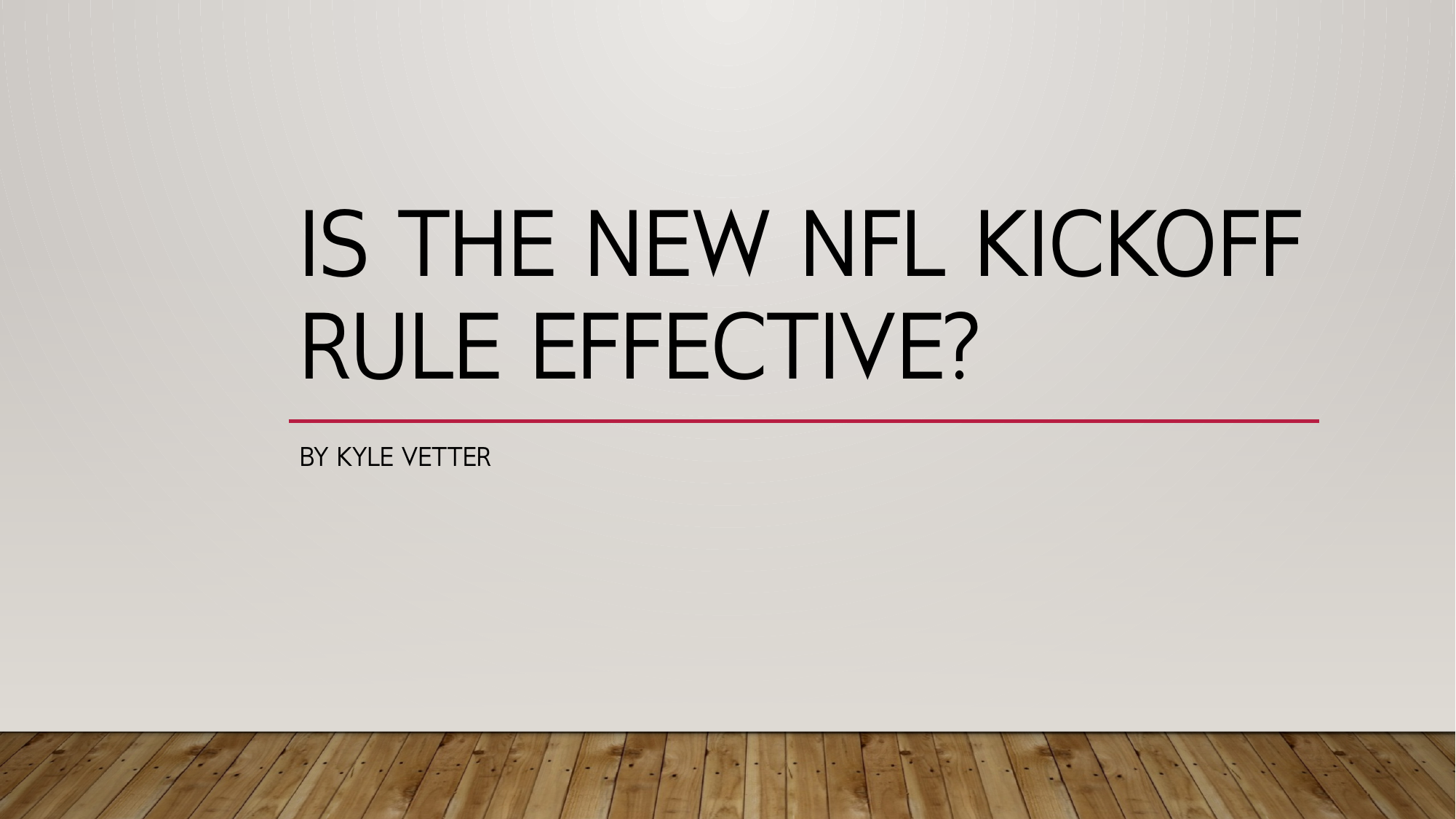

# Is the New NFL Kickoff Rule Effective?
By Kyle Vetter